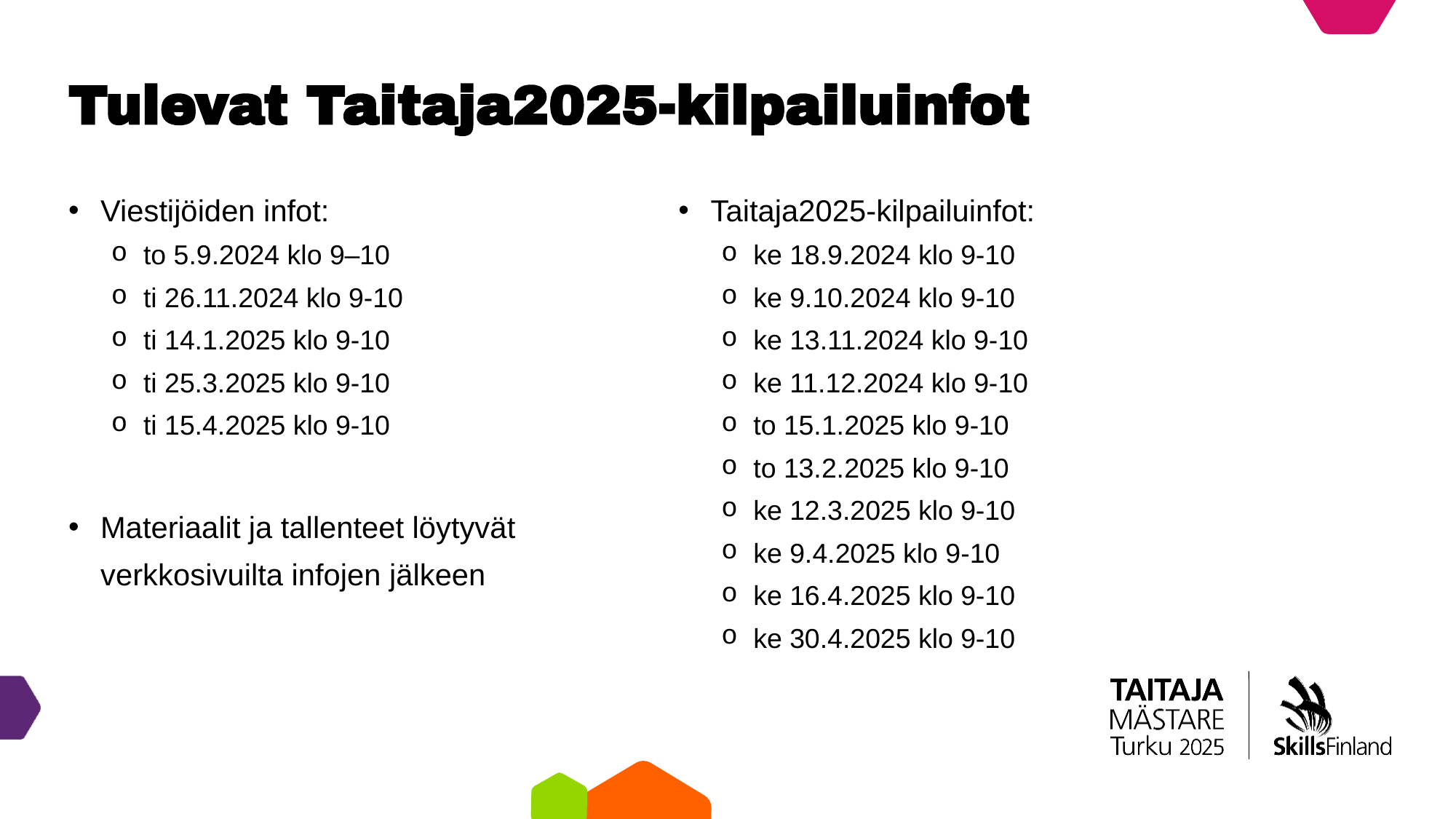

# Tulevat Taitaja2025-kilpailuinfot
Viestijöiden infot:
to 5.9.2024 klo 9–10
ti 26.11.2024 klo 9-10
ti 14.1.2025 klo 9-10
ti 25.3.2025 klo 9-10
ti 15.4.2025 klo 9-10

Materiaalit ja tallenteet löytyvät verkkosivuilta infojen jälkeen
Taitaja2025-kilpailuinfot:
ke 18.9.2024 klo 9-10
ke 9.10.2024 klo 9-10
ke 13.11.2024 klo 9-10
ke 11.12.2024 klo 9-10
to 15.1.2025 klo 9-10
to 13.2.2025 klo 9-10
ke 12.3.2025 klo 9-10
ke 9.4.2025 klo 9-10
ke 16.4.2025 klo 9-10
ke 30.4.2025 klo 9-10